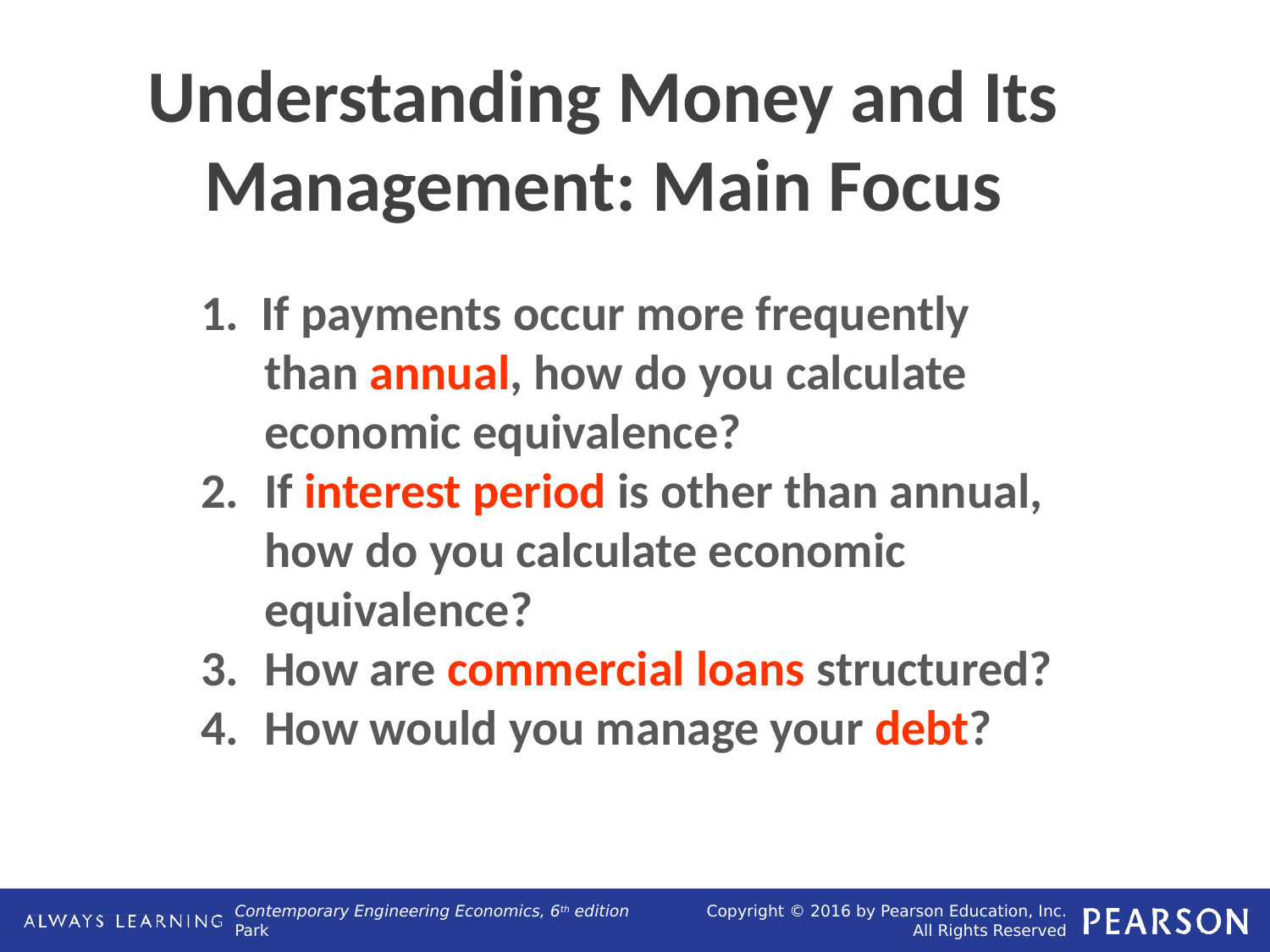

Understanding Money and Its Management: Main Focus
1.  If payments occur more frequently than annual, how do you calculate economic equivalence?
If interest period is other than annual, how do you calculate economic equivalence?
How are commercial loans structured?
How would you manage your debt?